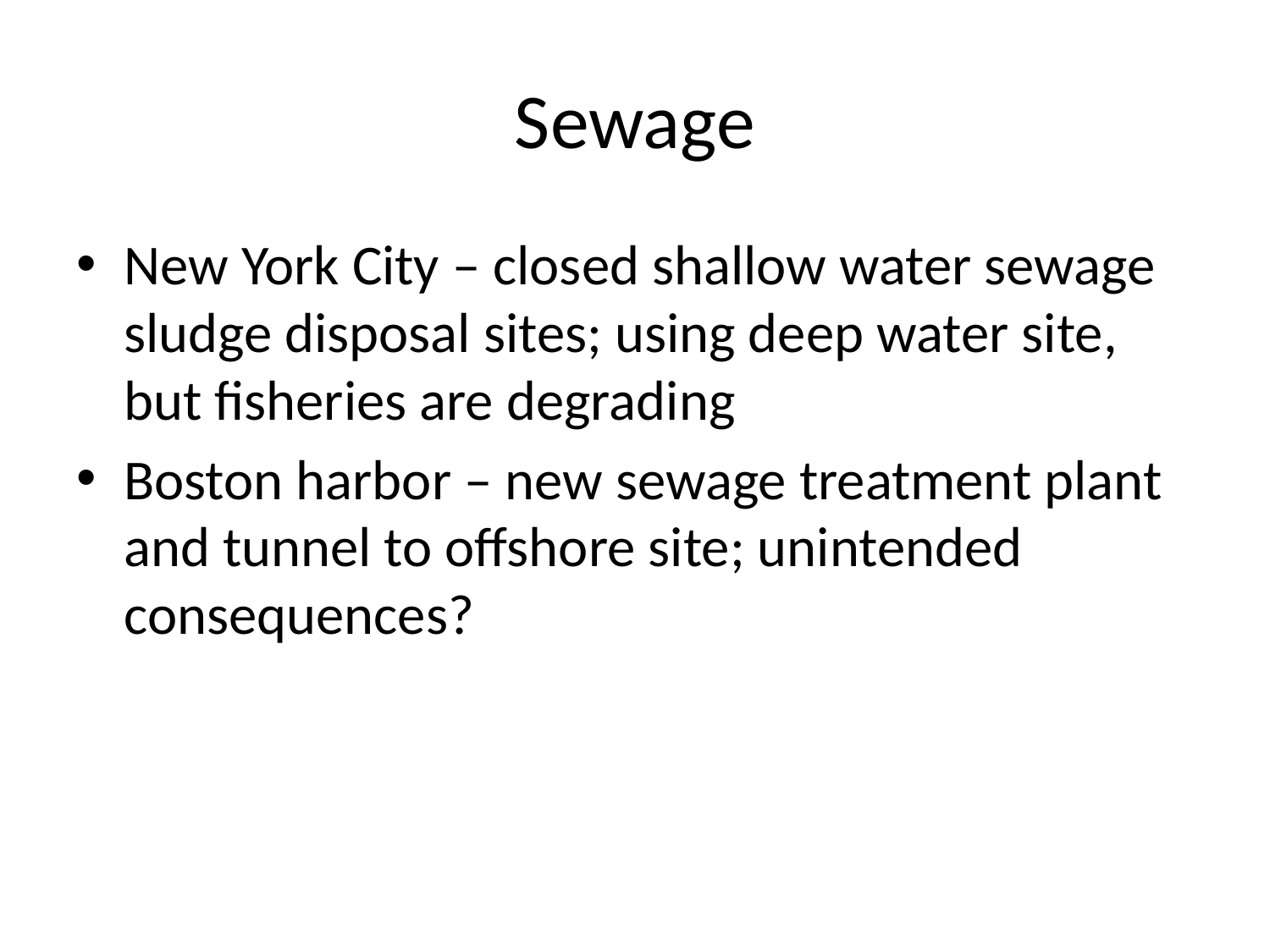

# Sewage
New York City – closed shallow water sewage sludge disposal sites; using deep water site, but fisheries are degrading
Boston harbor – new sewage treatment plant and tunnel to offshore site; unintended consequences?